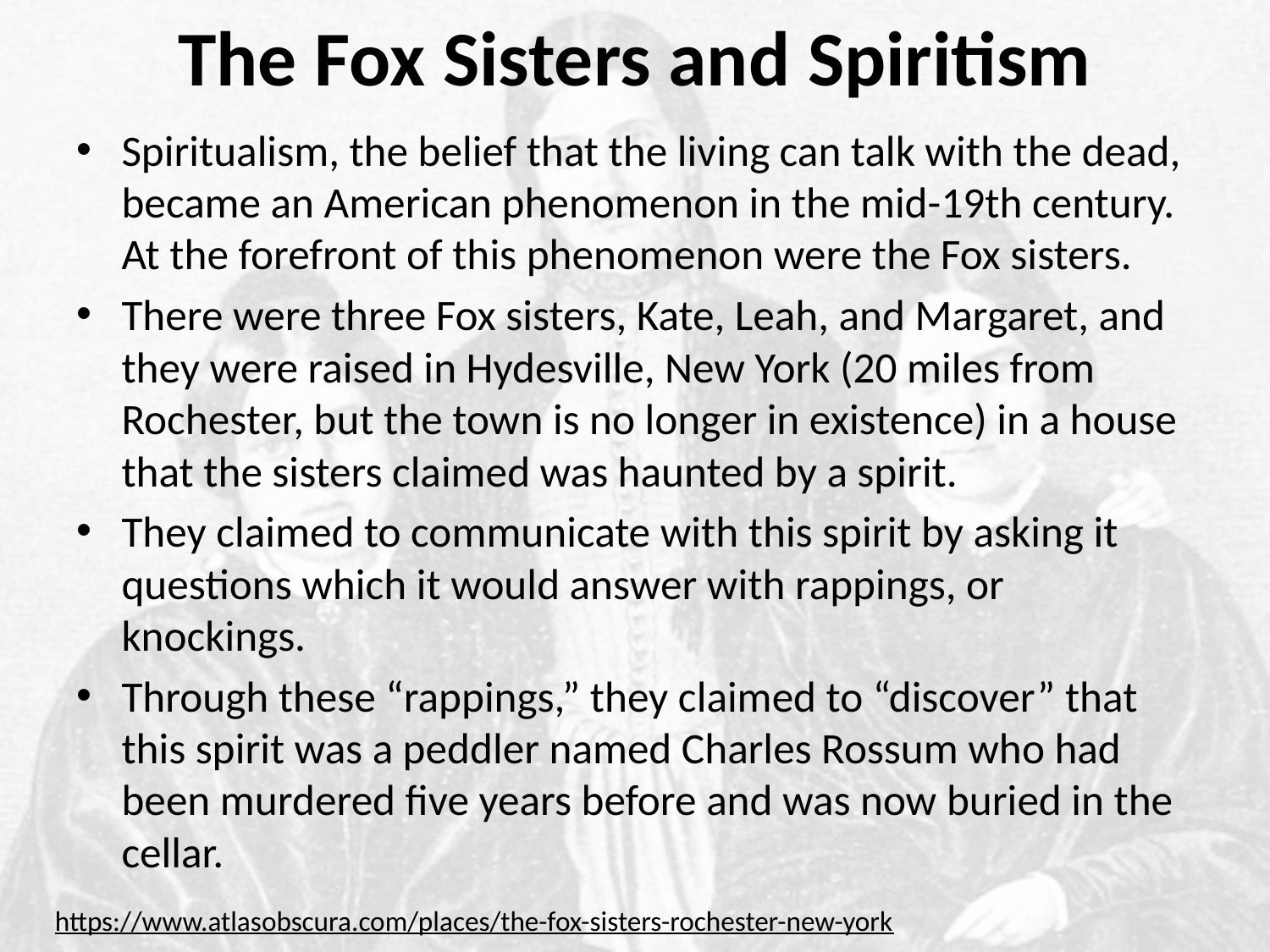

# The Fox Sisters and Spiritism
Spiritualism, the belief that the living can talk with the dead, became an American phenomenon in the mid-19th century. At the forefront of this phenomenon were the Fox sisters.
There were three Fox sisters, Kate, Leah, and Margaret, and they were raised in Hydesville, New York (20 miles from Rochester, but the town is no longer in existence) in a house that the sisters claimed was haunted by a spirit.
They claimed to communicate with this spirit by asking it questions which it would answer with rappings, or knockings.
Through these “rappings,” they claimed to “discover” that this spirit was a peddler named Charles Rossum who had been murdered five years before and was now buried in the cellar.
https://www.atlasobscura.com/places/the-fox-sisters-rochester-new-york